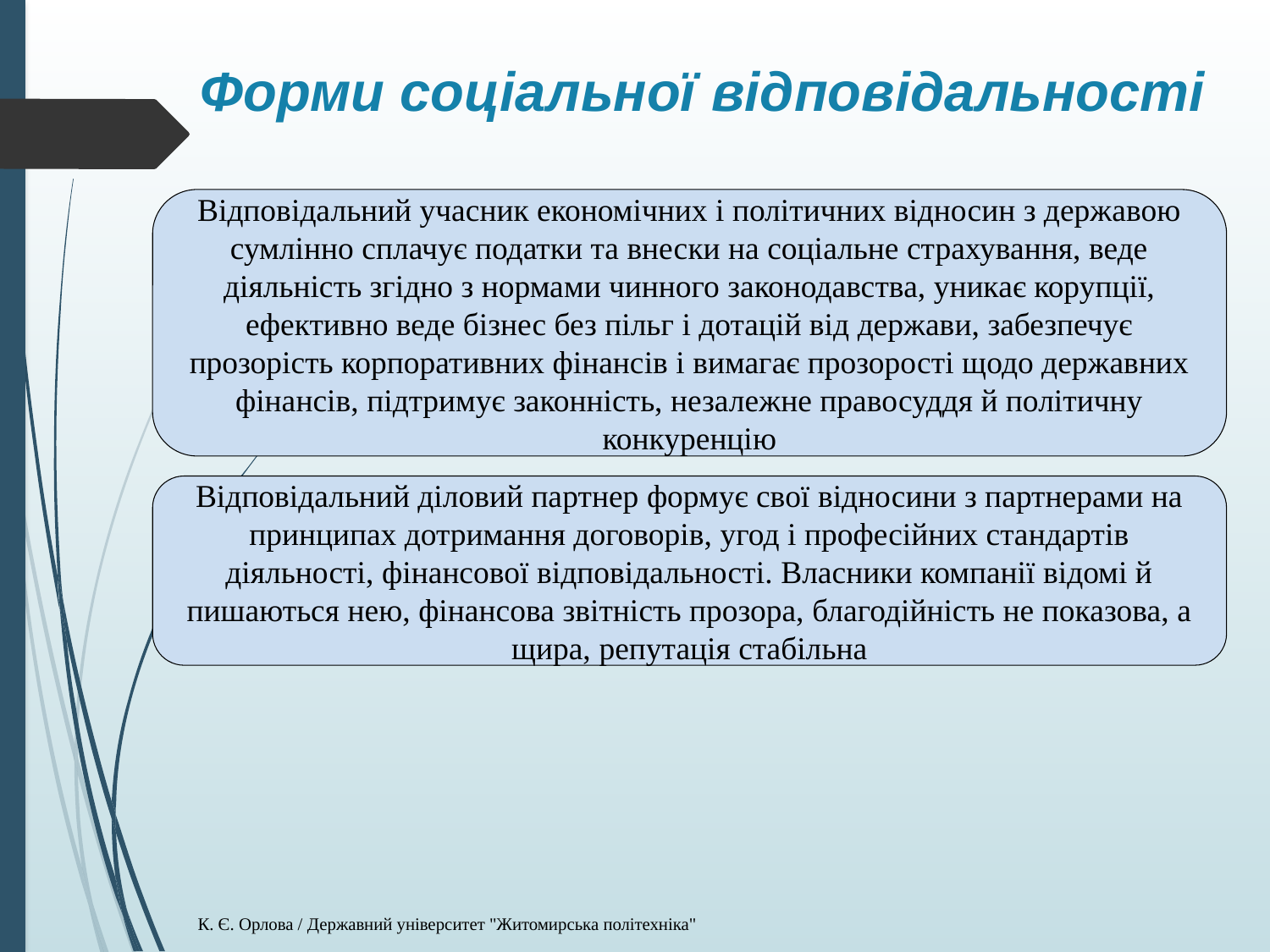

# Форми соціальної відповідальності
Відповідальний учасник економічних і політичних відносин з державою сумлінно сплачує податки та внески на соціальне страхування, веде діяльність згідно з нормами чинного законодавства, уникає корупції, ефективно веде бізнес без пільг і дотацій від держави, забезпечує прозорість корпоративних фінансів і вимагає прозорості щодо державних фінансів, підтримує законність, незалежне правосуддя й політичну конкуренцію
Відповідальний діловий партнер формує свої відносини з партнерами на принципах дотримання договорів, угод і професійних стандартів діяльності, фінансової відповідальності. Власники компанії відомі й пишаються нею, фінансова звітність прозора, благодійність не показова, а щира, репутація стабільна
К. Є. Орлова / Державний університет "Житомирська політехніка"